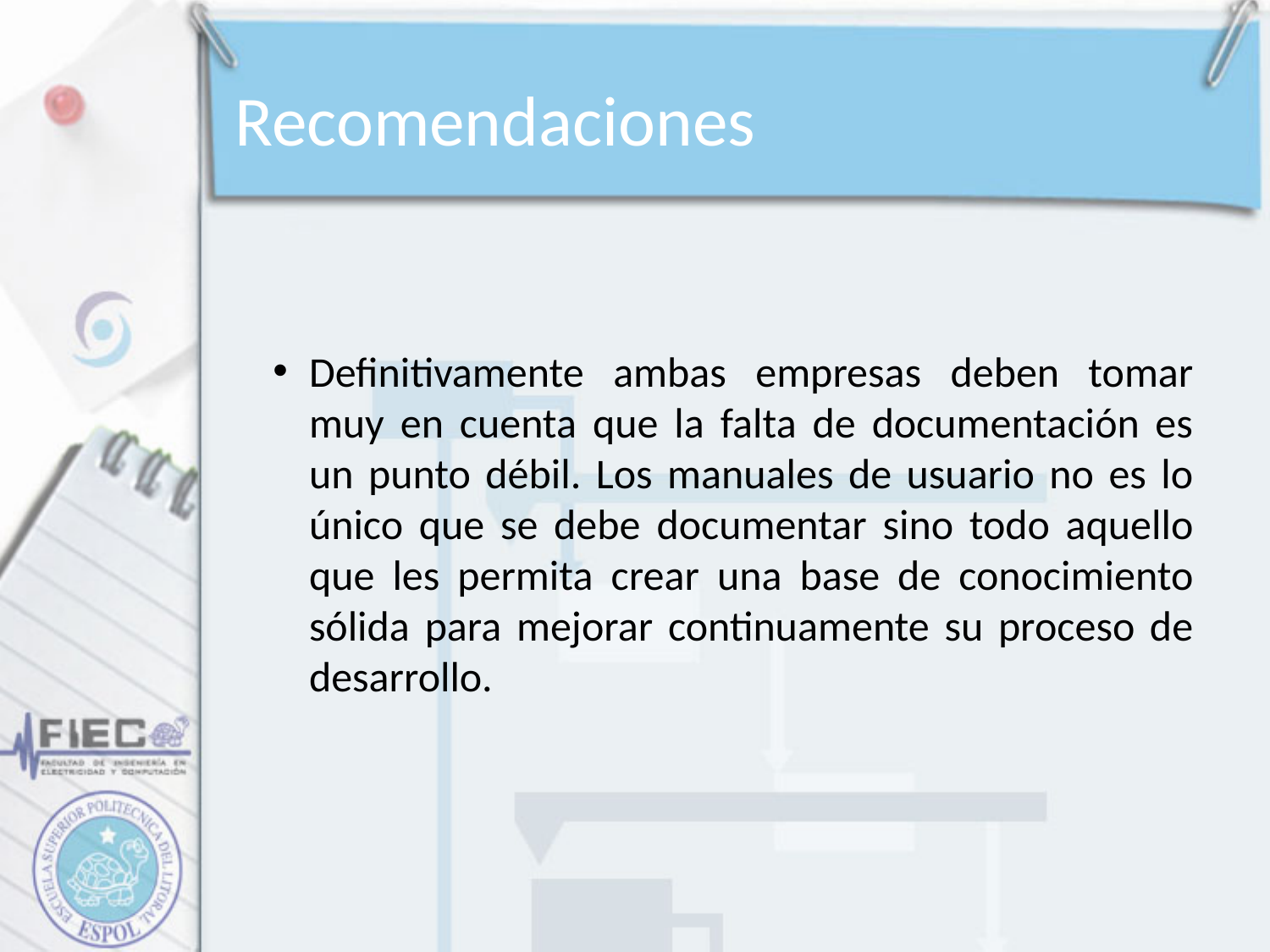

# Recomendaciones
Definitivamente ambas empresas deben tomar muy en cuenta que la falta de documentación es un punto débil. Los manuales de usuario no es lo único que se debe documentar sino todo aquello que les permita crear una base de conocimiento sólida para mejorar continuamente su proceso de desarrollo.